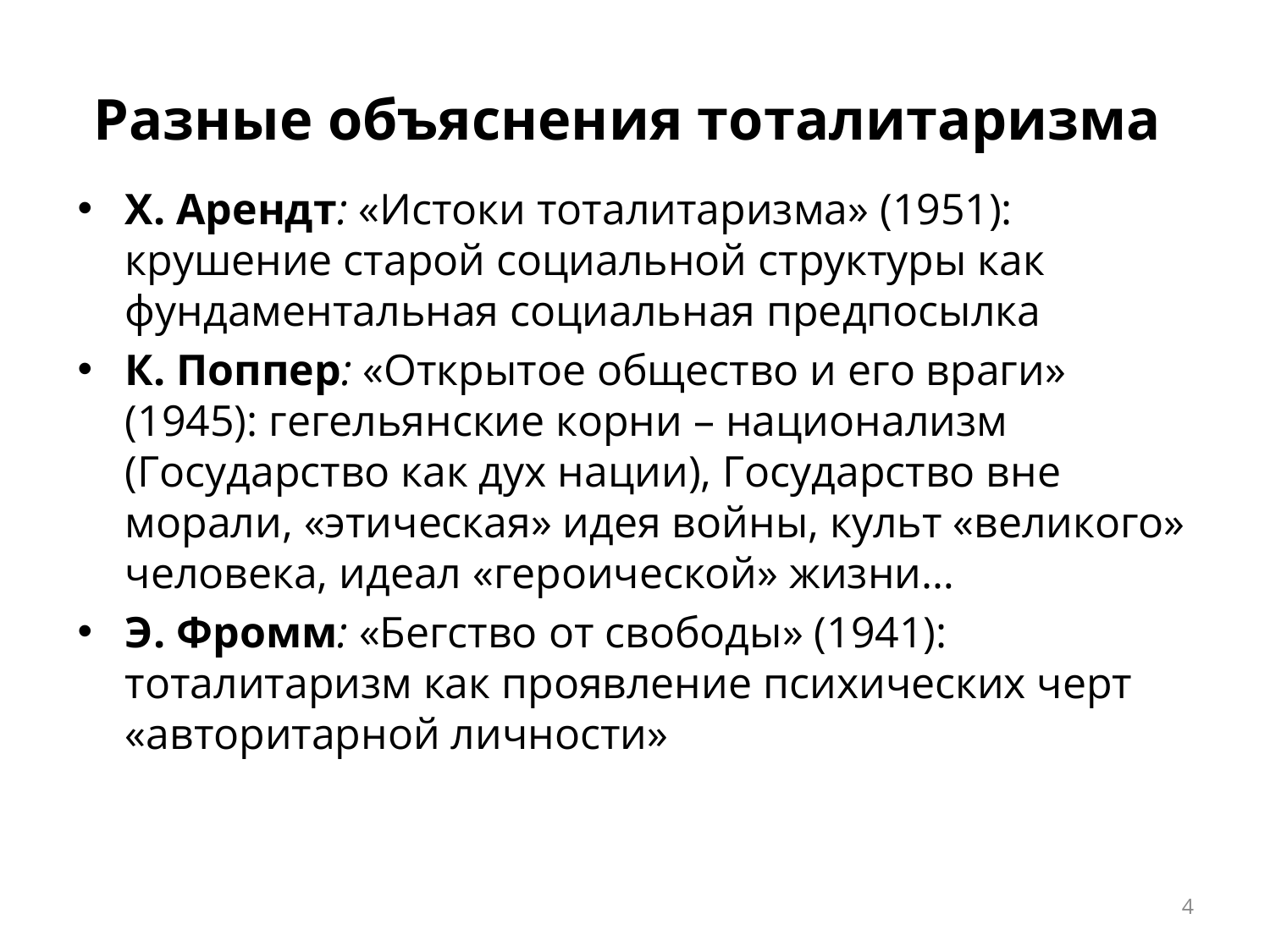

# Разные объяснения тоталитаризма
Х. Арендт: «Истоки тоталитаризма» (1951): крушение старой социальной структуры как фундаментальная социальная предпосылка
К. Поппер: «Открытое общество и его враги» (1945): гегельянские корни – национализм (Государство как дух нации), Государство вне морали, «этическая» идея войны, культ «великого» человека, идеал «героической» жизни…
Э. Фромм: «Бегство от свободы» (1941): тоталитаризм как проявление психических черт «авторитарной личности»
4